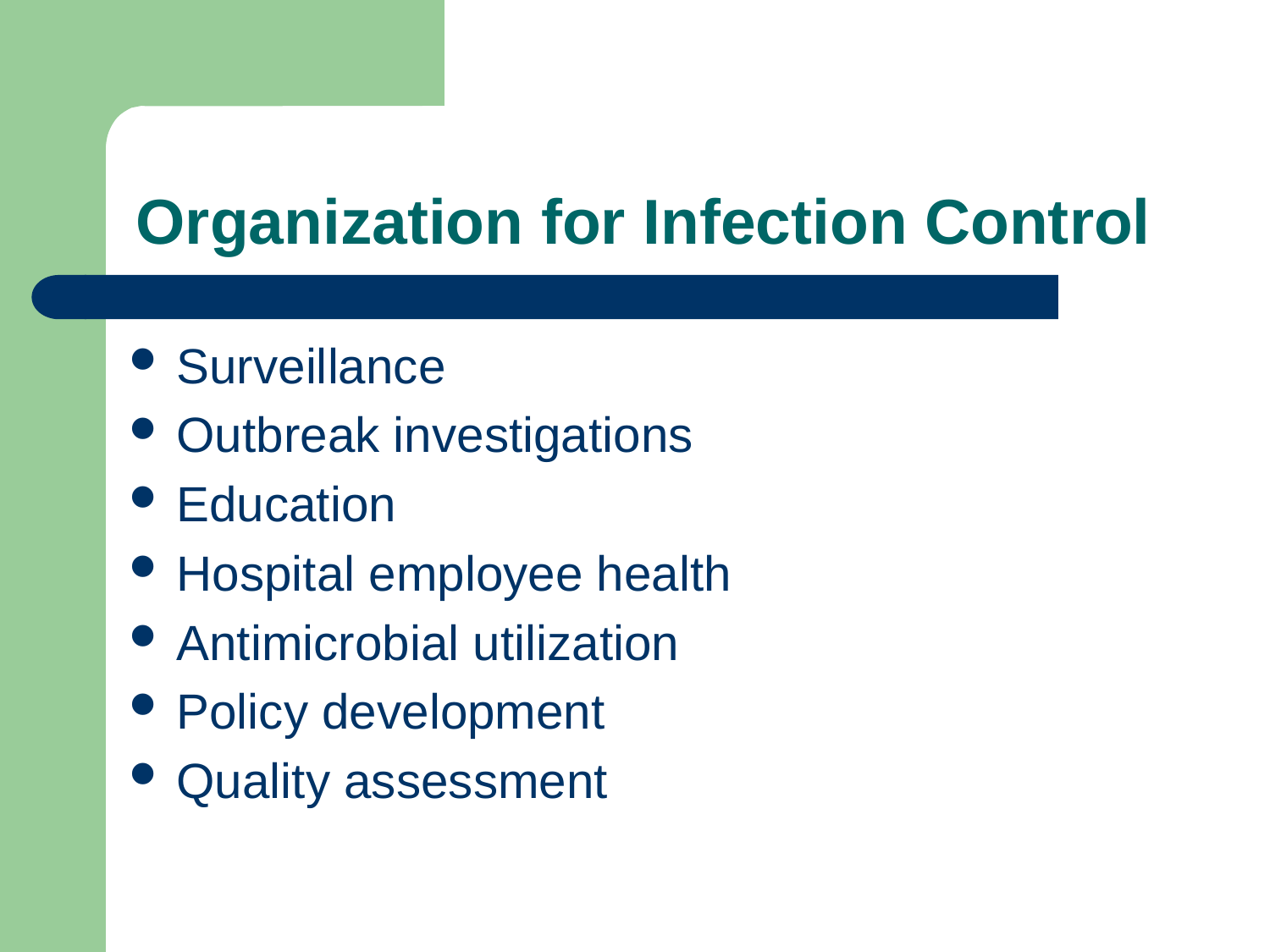

# Organization for Infection Control
Surveillance
Outbreak investigations
Education
Hospital employee health
Antimicrobial utilization
Policy development
Quality assessment